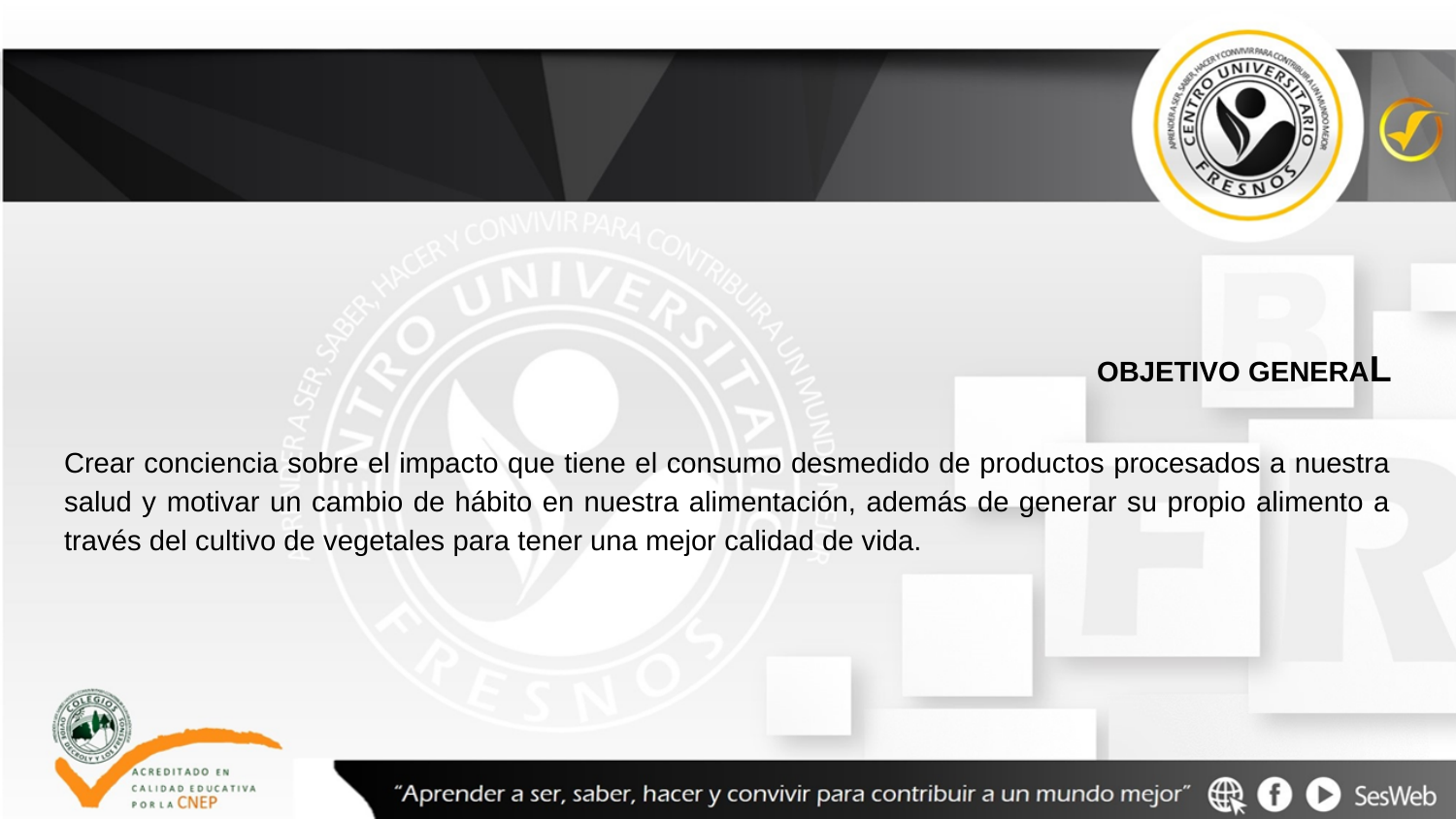

# OBJETIVO GENERAL

Crear conciencia sobre el impacto que tiene el consumo desmedido de productos procesados a nuestra salud y motivar un cambio de hábito en nuestra alimentación, además de generar su propio alimento a través del cultivo de vegetales para tener una mejor calidad de vida.